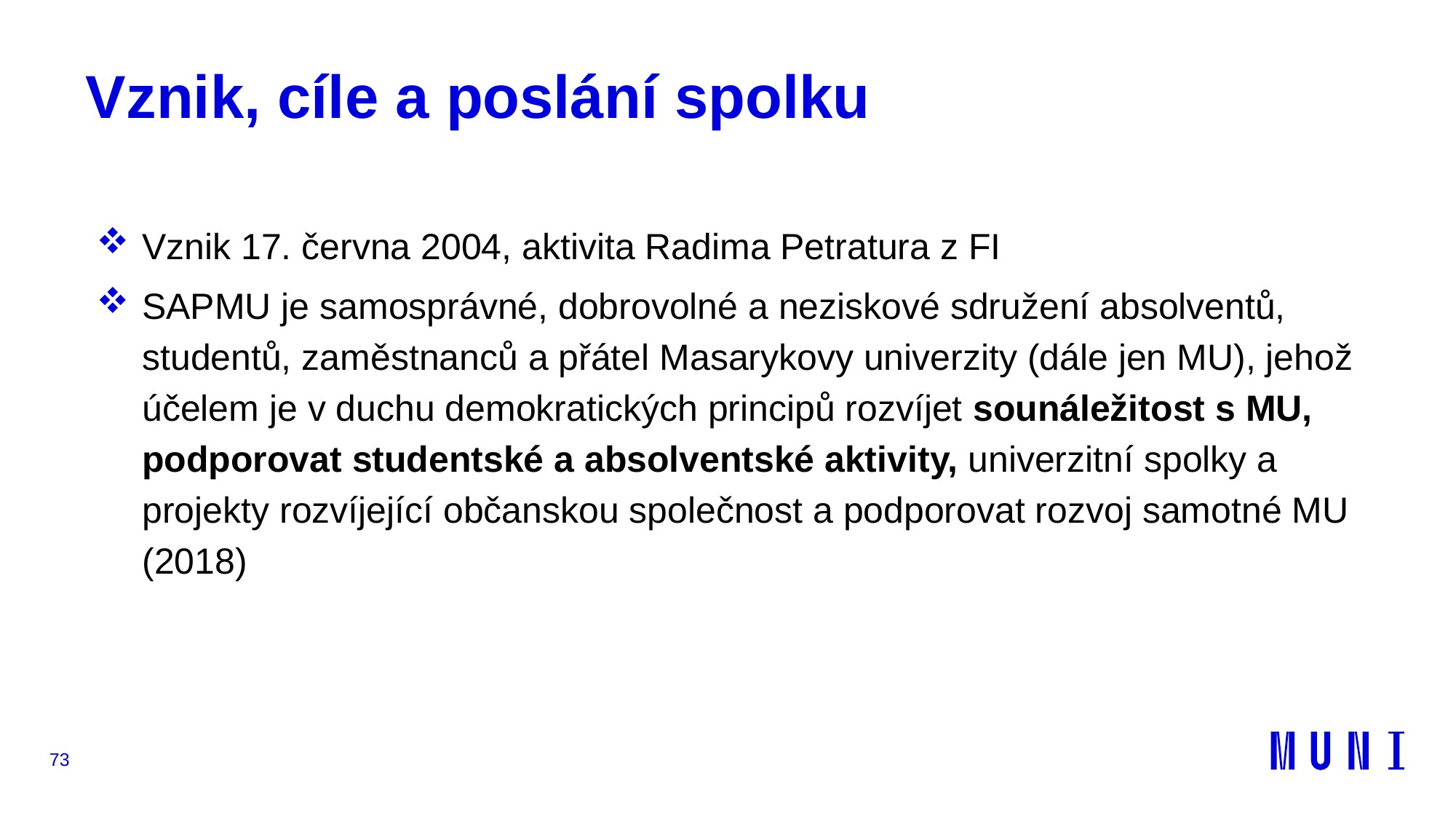

# Vznik, cíle a poslání spolku
Vznik 17. června 2004, aktivita Radima Petratura z FI
SAPMU je samosprávné, dobrovolné a neziskové sdružení absolventů, studentů, zaměstnanců a přátel Masarykovy univerzity (dále jen MU), jehož účelem je v duchu demokratických principů rozvíjet sounáležitost s MU, podporovat studentské a absolventské aktivity, univerzitní spolky a projekty rozvíjející občanskou společnost a podporovat rozvoj samotné MU (2018)
73